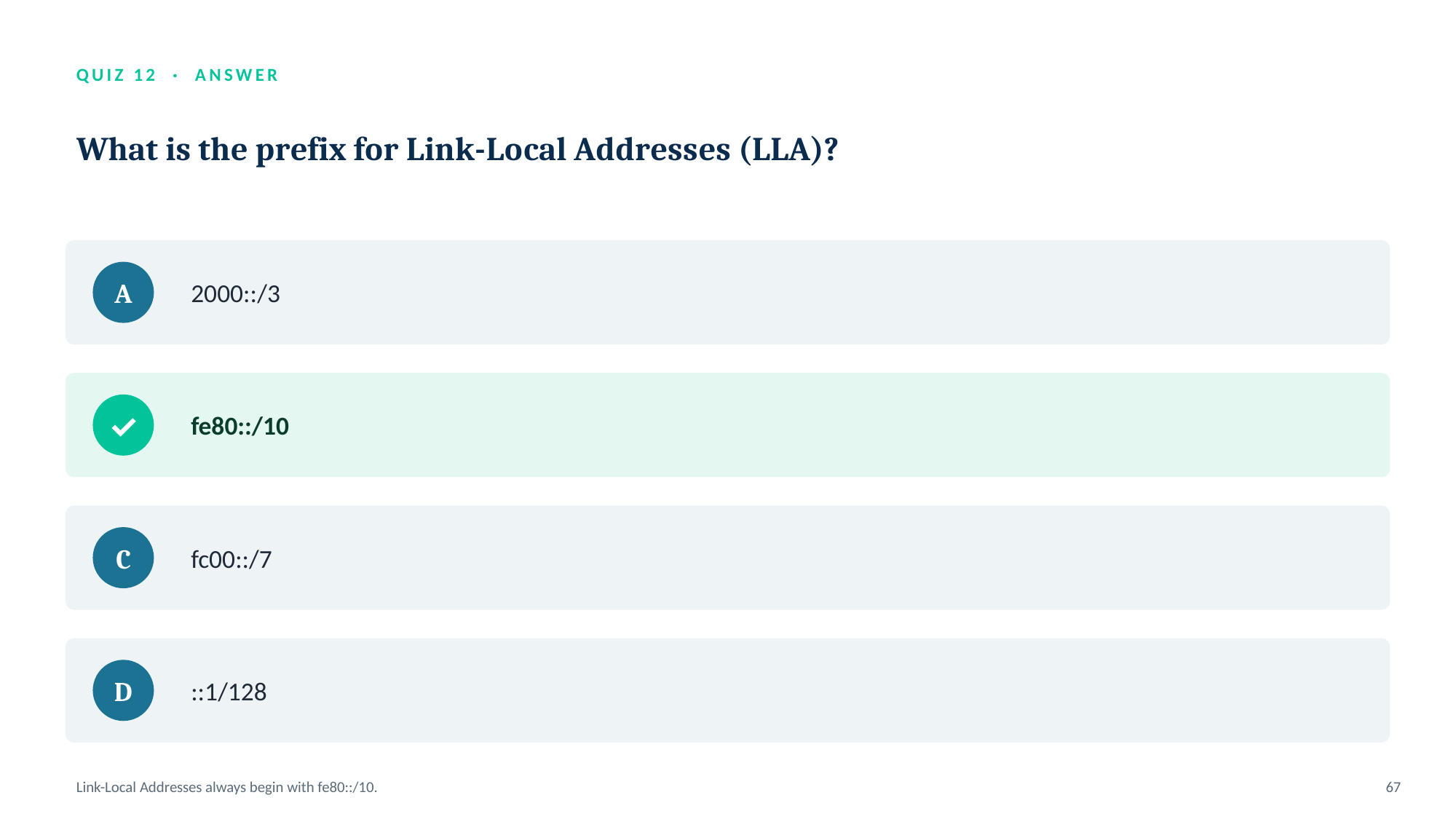

QUIZ 12  ·  ANSWER
What is the prefix for Link-Local Addresses (LLA)?

2000::/3

A

fe80::/10

✓

fc00::/7

C

::1/128

D
Link-Local Addresses always begin with fe80::/10.
67